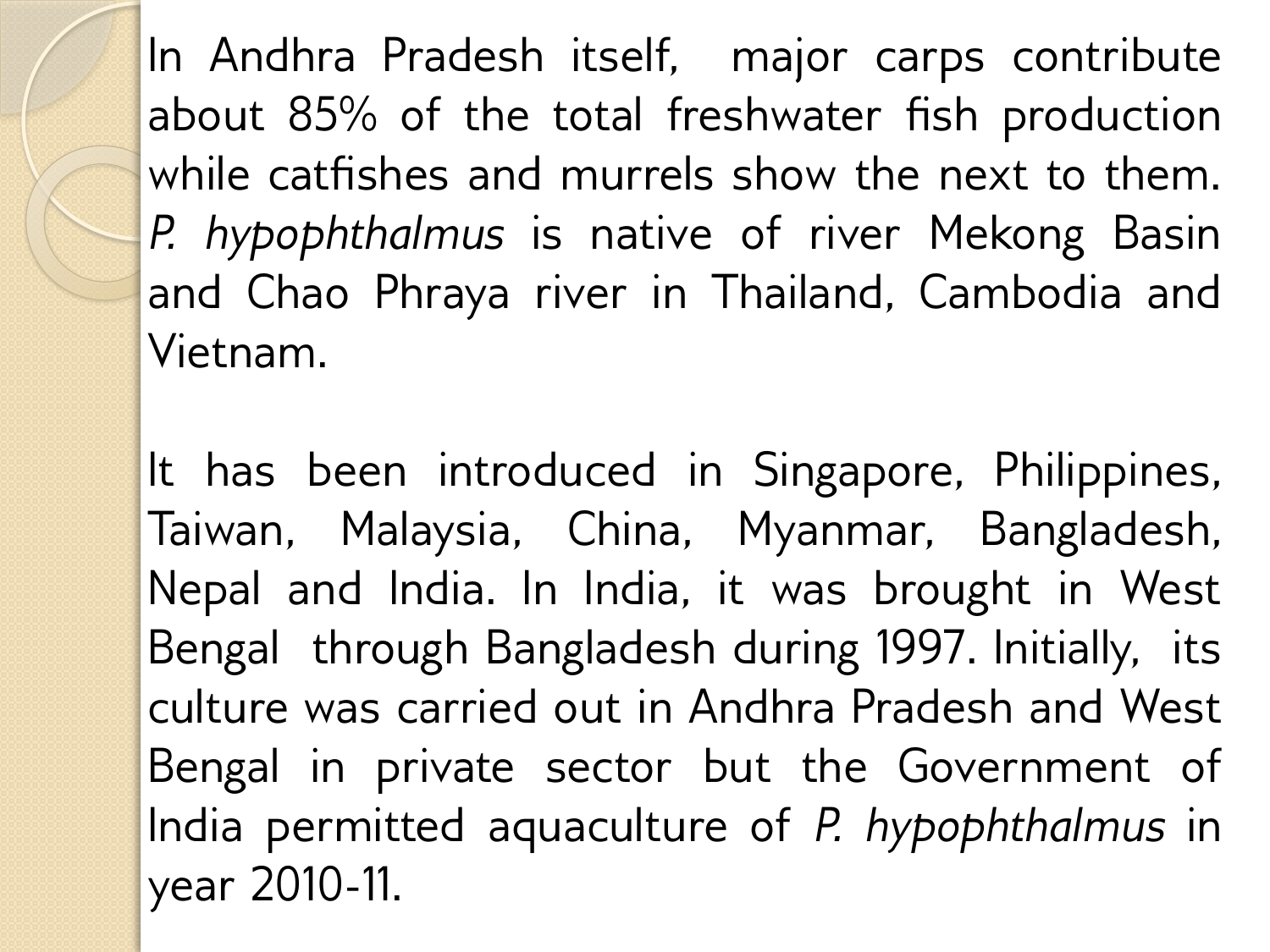

In Andhra Pradesh itself,  major carps contribute about 85% of the total freshwater fish production while catfishes and murrels show the next to them. P. hypophthalmus is native of river Mekong Basin and Chao Phraya river in Thailand, Cambodia and Vietnam.

It has been introduced in Singapore, Philippines, Taiwan, Malaysia, China, Myanmar, Bangladesh, Nepal and India. In India, it was brought in West Bengal  through Bangladesh during 1997. Initially,  its culture was carried out in Andhra Pradesh and West Bengal in private sector but the Government of India permitted aquaculture of P. hypophthalmus in year 2010-11.